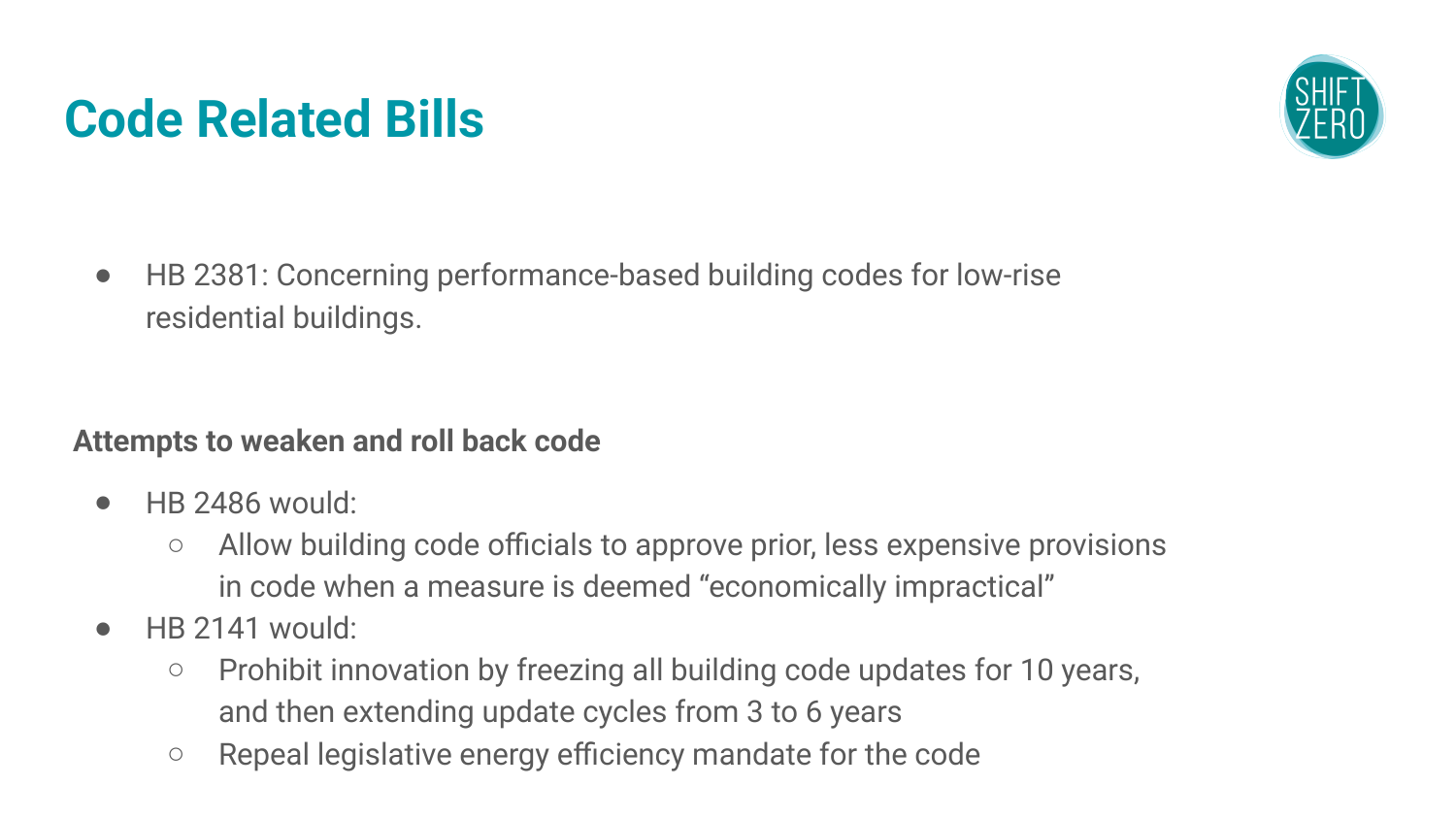

# Code Related Bills
HB 2381: Concerning performance-based building codes for low-rise residential buildings.

Attempts to weaken and roll back code
HB 2486 would:
Allow building code officials to approve prior, less expensive provisions in code when a measure is deemed “economically impractical”
HB 2141 would:
Prohibit innovation by freezing all building code updates for 10 years, and then extending update cycles from 3 to 6 years
Repeal legislative energy efficiency mandate for the code